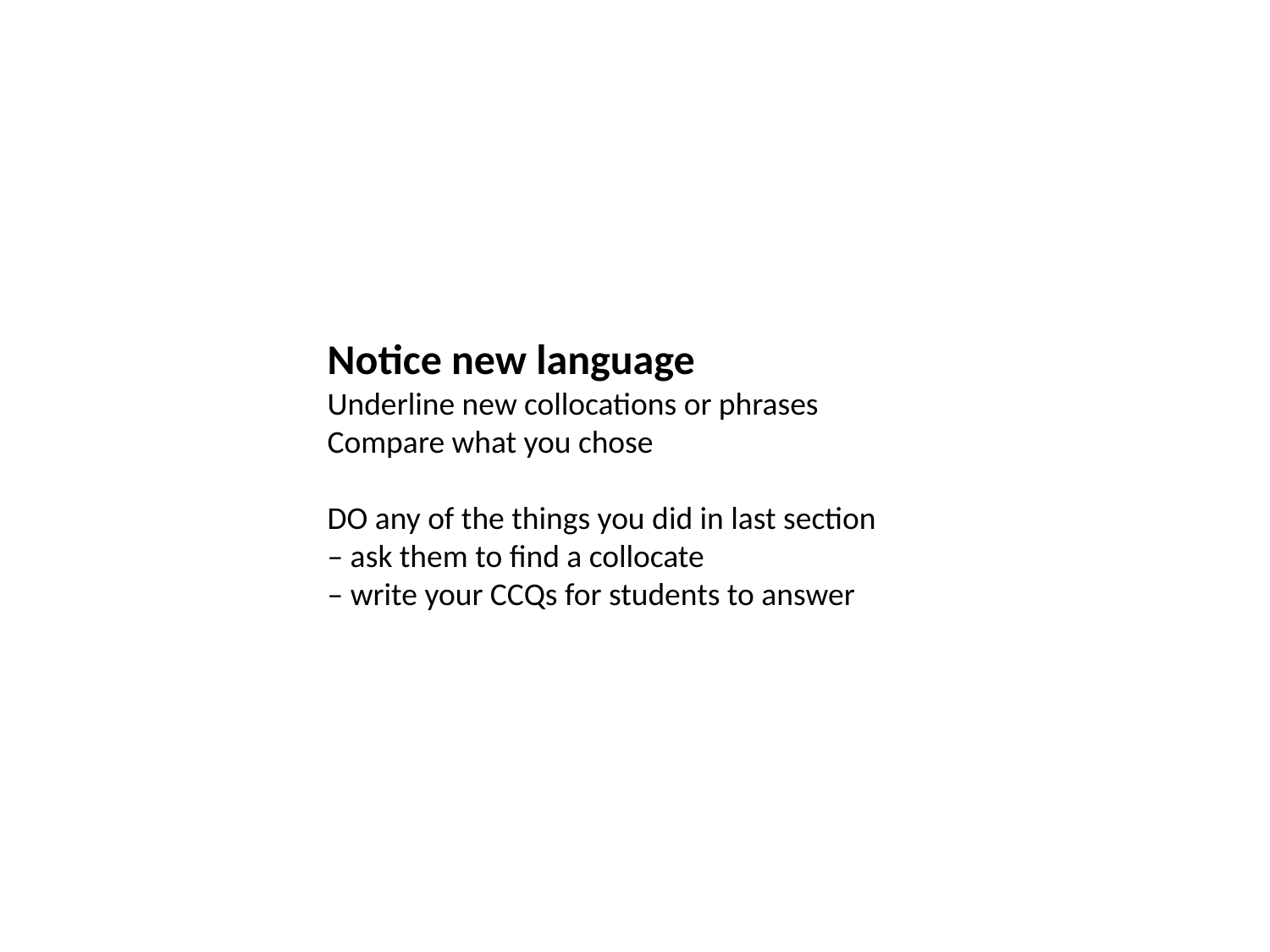

Notice new language
Underline new collocations or phrases
Compare what you chose

DO any of the things you did in last section – ask them to find a collocate
– write your CCQs for students to answer